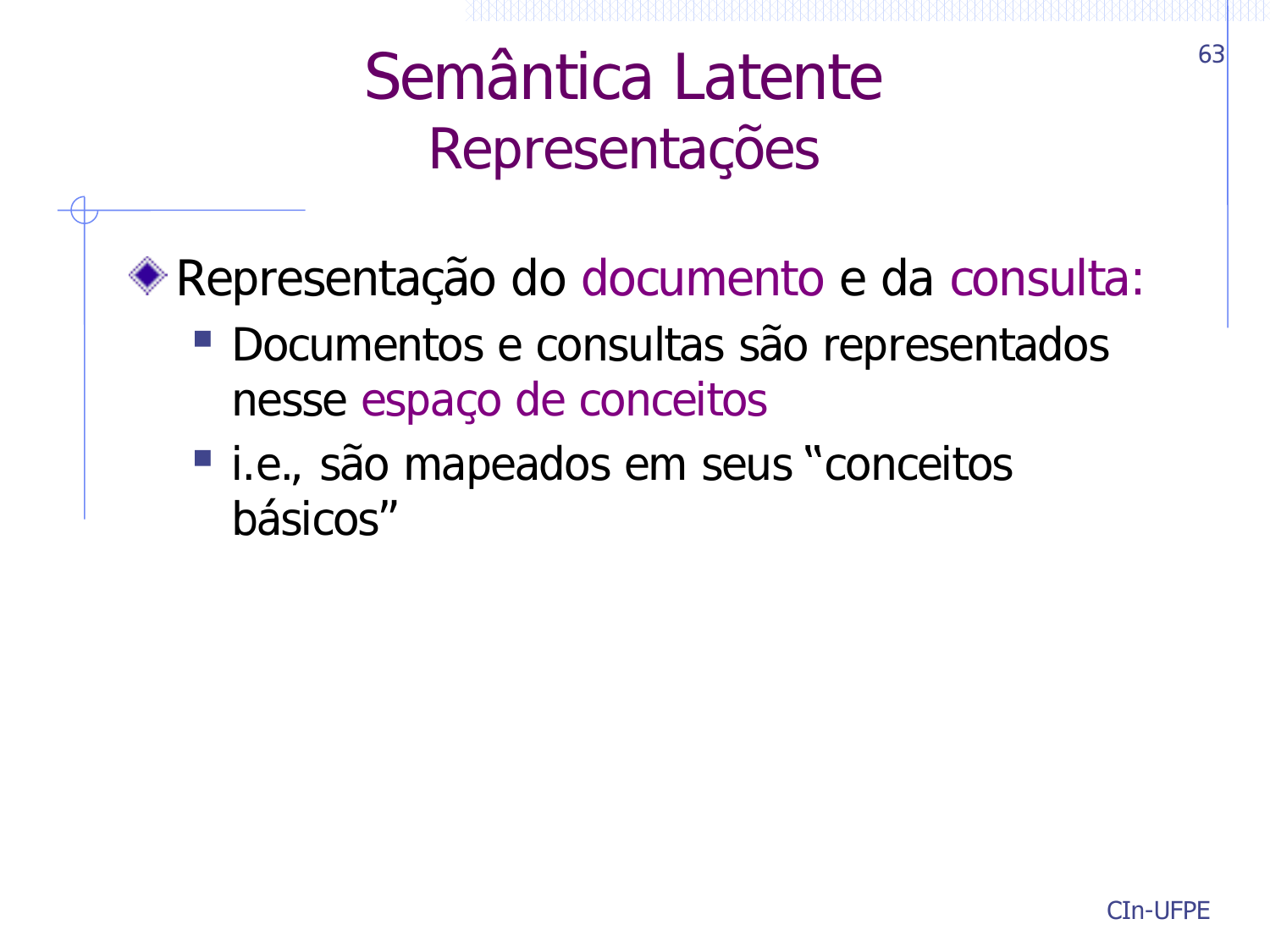

63
# Semântica Latente Representações
Representação do documento e da consulta:
Documentos e consultas são representados nesse espaço de conceitos
i.e., são mapeados em seus “conceitos básicos”
CIn-UFPE